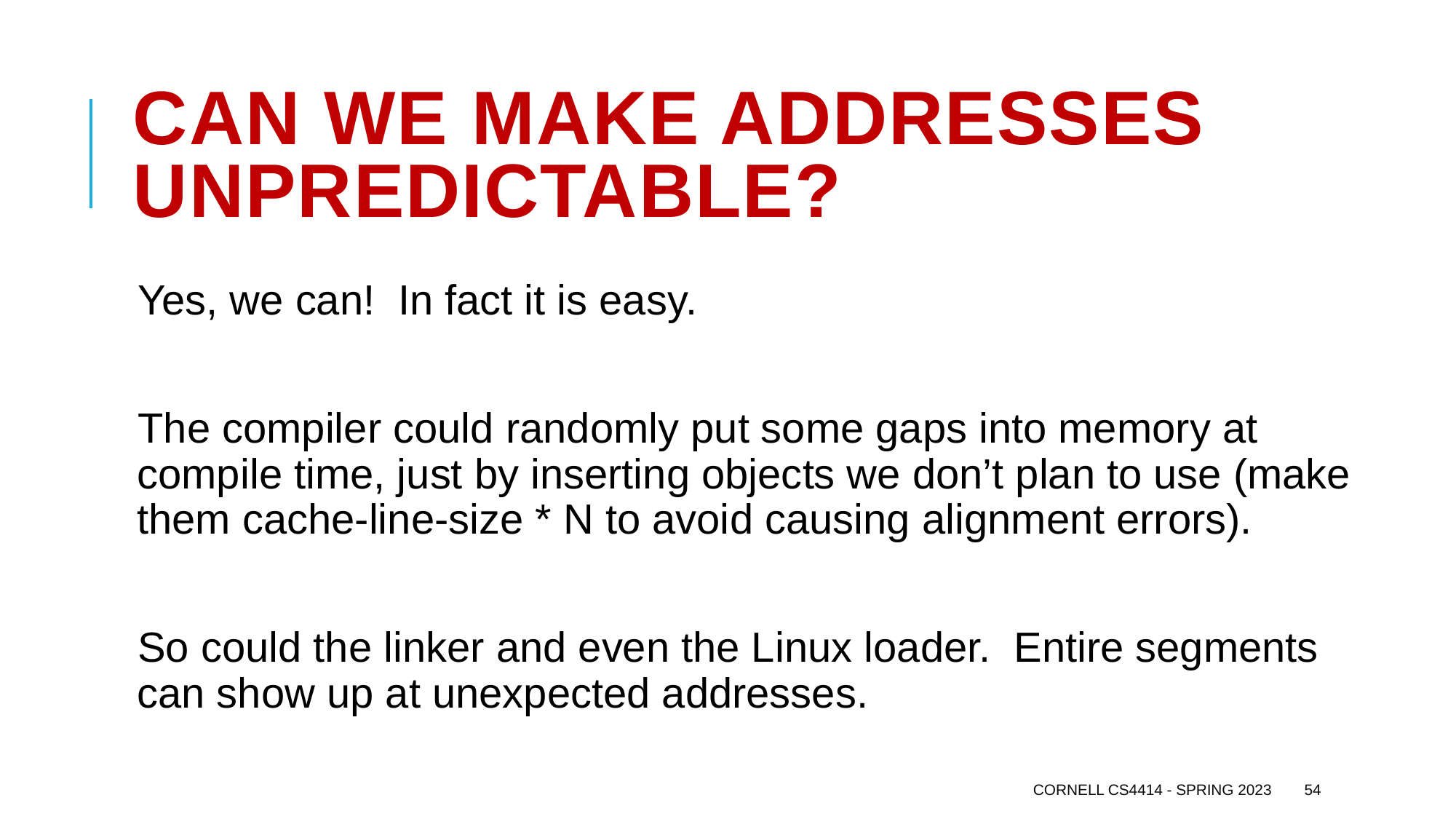

# Can we make addresses unpredictable?
Yes, we can!  In fact it is easy.

The compiler could randomly put some gaps into memory at compile time, just by inserting objects we don’t plan to use (make them cache-line-size * N to avoid causing alignment errors).

So could the linker and even the Linux loader.  Entire segments can show up at unexpected addresses.
Cornell CS4414 - Spring 2023
54